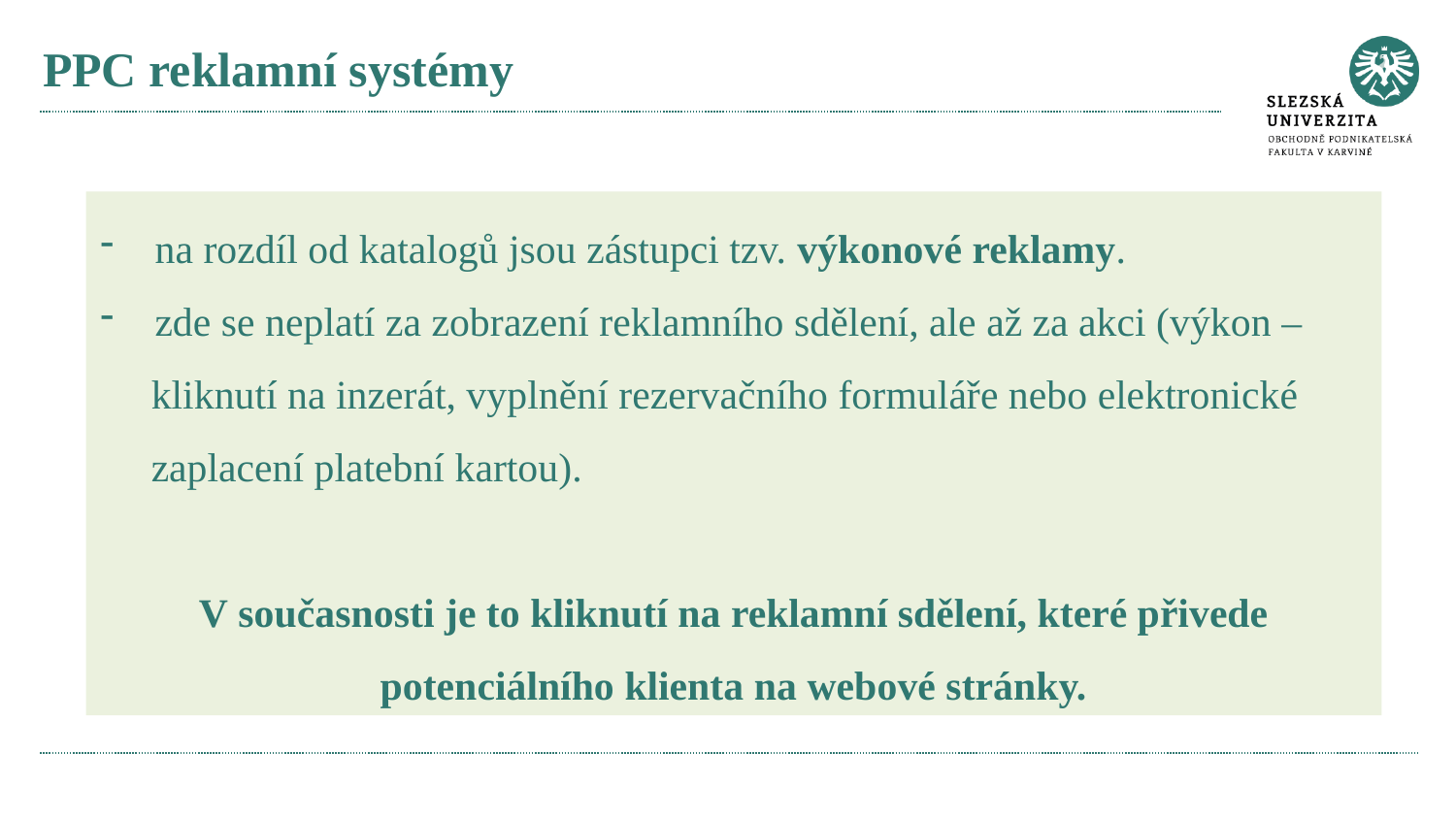

# PPC reklamní systémy
na rozdíl od katalogů jsou zástupci tzv. výkonové reklamy.
zde se neplatí za zobrazení reklamního sdělení, ale až za akci (výkon –
     kliknutí na inzerát, vyplnění rezervačního formuláře nebo elektronické
     zaplacení platební kartou).

V současnosti je to kliknutí na reklamní sdělení, které přivede potenciálního klienta na webové stránky.